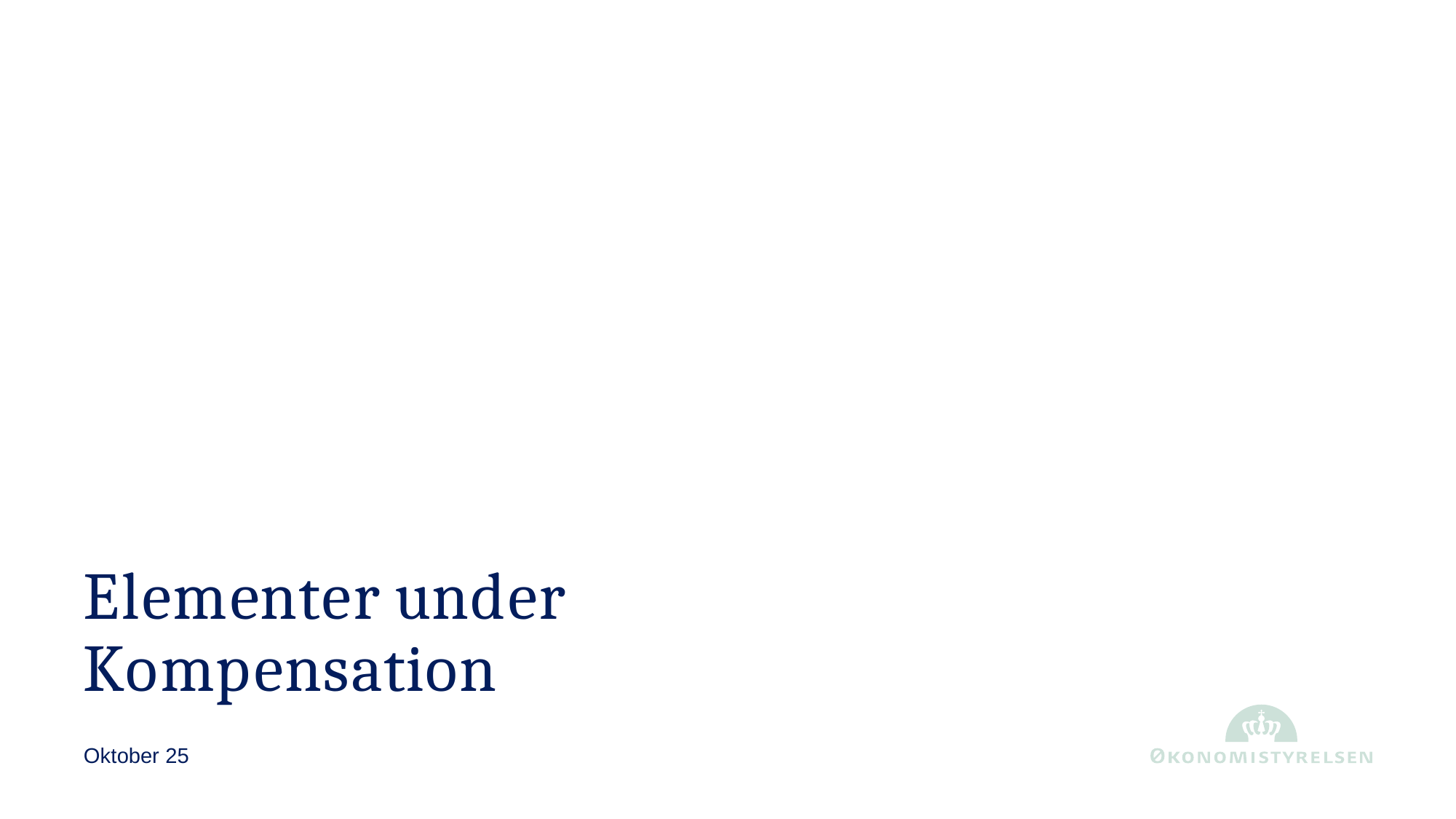

Oktober 25
# Elementer under Kompensation
1